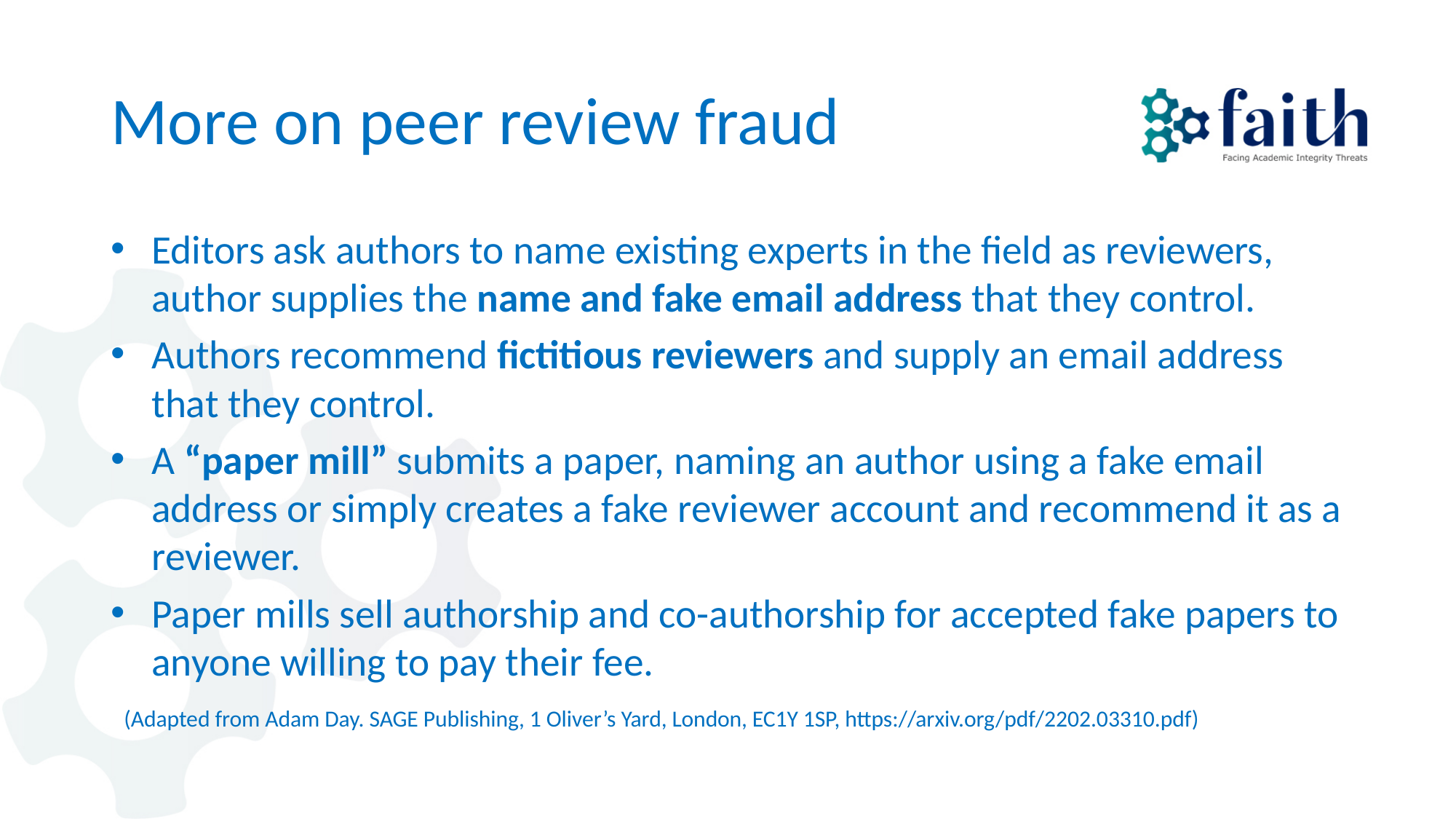

# More on peer review fraud
Editors ask authors to name existing experts in the field as reviewers, author supplies the name and fake email address that they control.
Authors recommend fictitious reviewers and supply an email address that they control.
A “paper mill” submits a paper, naming an author using a fake email address or simply creates a fake reviewer account and recommend it as a reviewer.
Paper mills sell authorship and co-authorship for accepted fake papers to anyone willing to pay their fee.
(Adapted from Adam Day. SAGE Publishing, 1 Oliver’s Yard, London, EC1Y 1SP, https://arxiv.org/pdf/2202.03310.pdf)